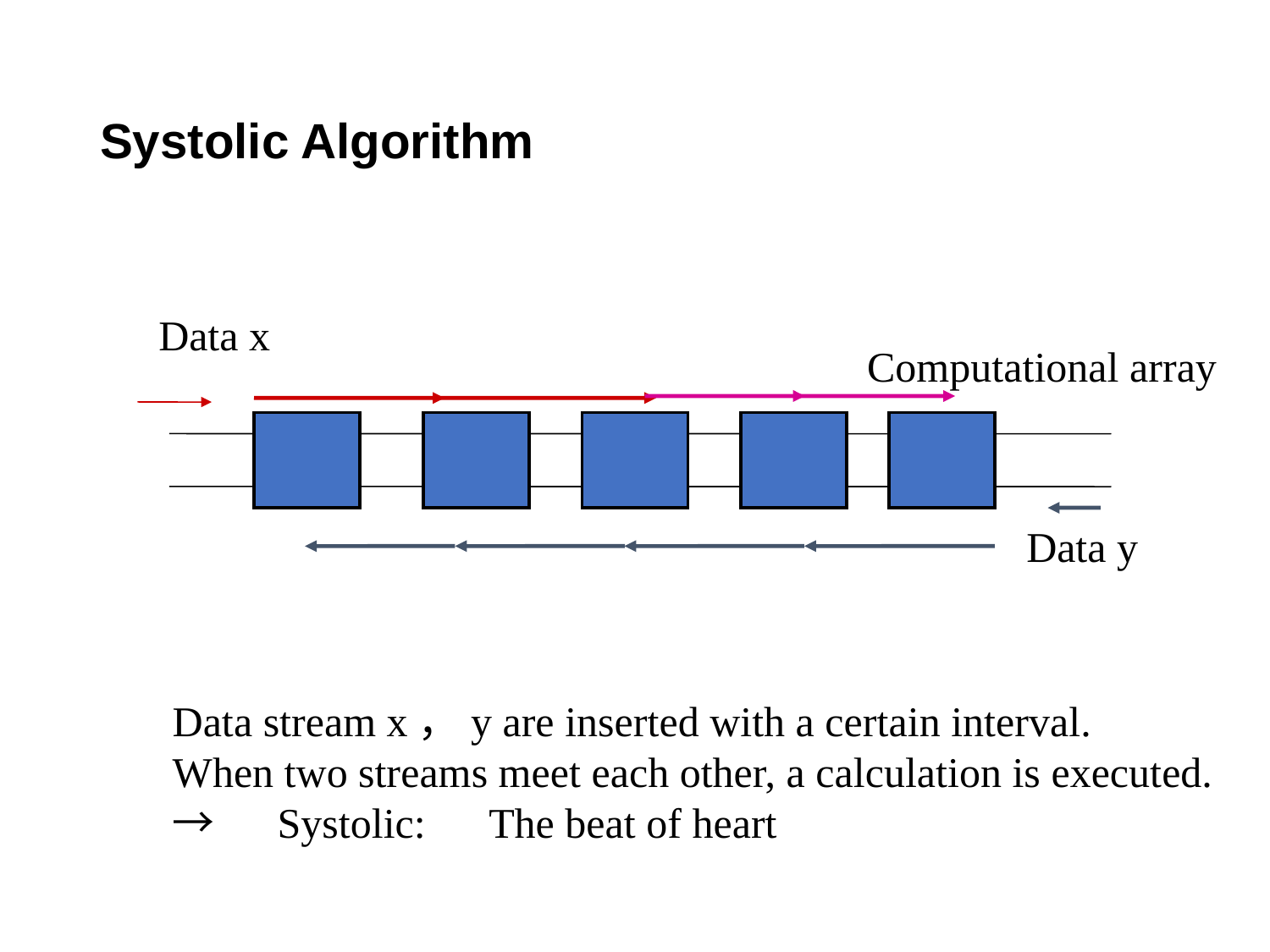

# Systolic Algorithm
Data x
Computational array

Data y

Data stream x，y are inserted with a certain interval.
When two streams meet each other, a calculation is executed.
→　Systolic:　The beat of heart